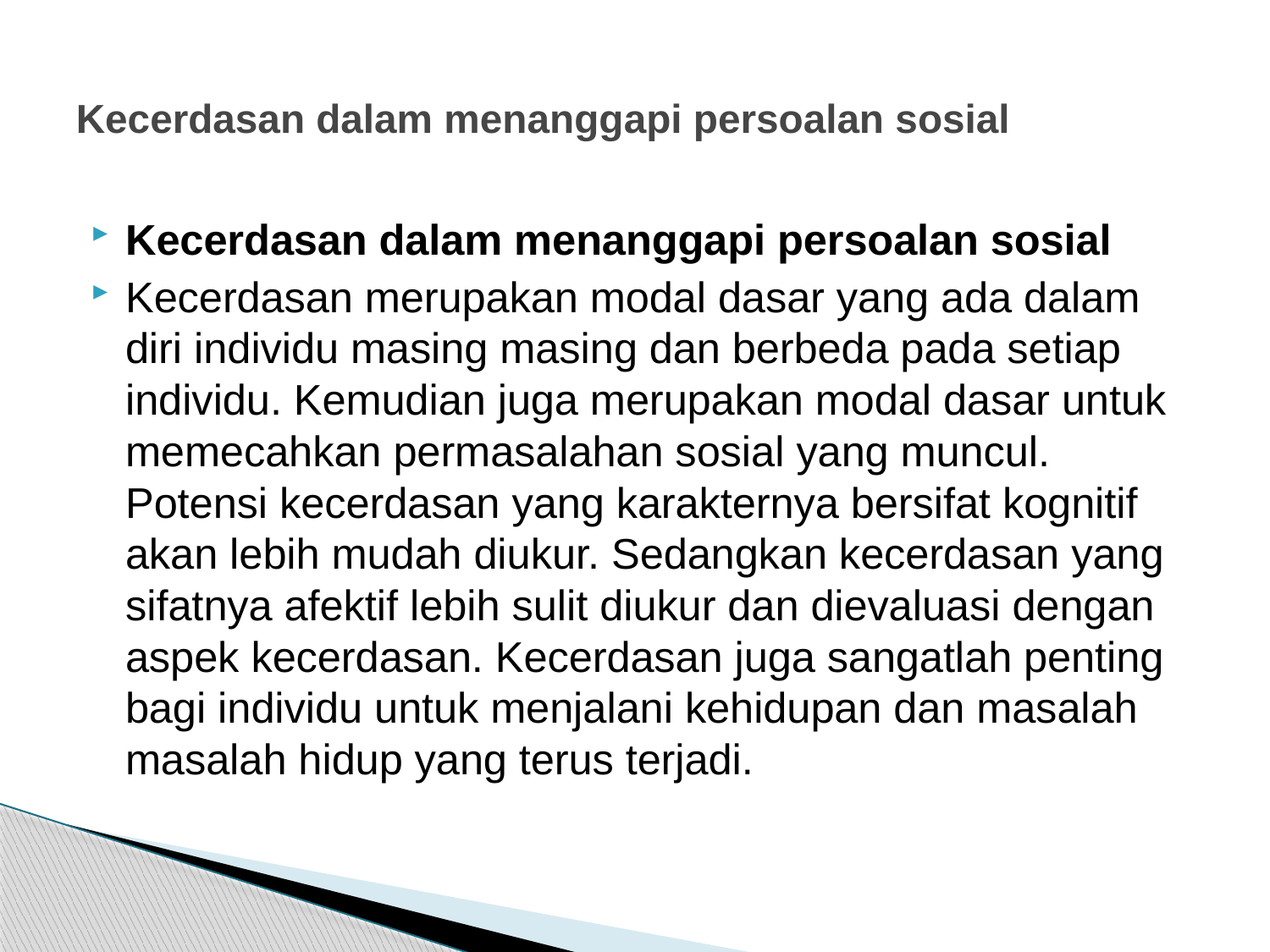

# Kecerdasan dalam menanggapi persoalan sosial
Kecerdasan dalam menanggapi persoalan sosial
Kecerdasan merupakan modal dasar yang ada dalam diri individu masing masing dan berbeda pada setiap individu. Kemudian juga merupakan modal dasar untuk memecahkan permasalahan sosial yang muncul. Potensi kecerdasan yang karakternya bersifat kognitif akan lebih mudah diukur. Sedangkan kecerdasan yang sifatnya afektif lebih sulit diukur dan dievaluasi dengan aspek kecerdasan. Kecerdasan juga sangatlah penting bagi individu untuk menjalani kehidupan dan masalah masalah hidup yang terus terjadi.